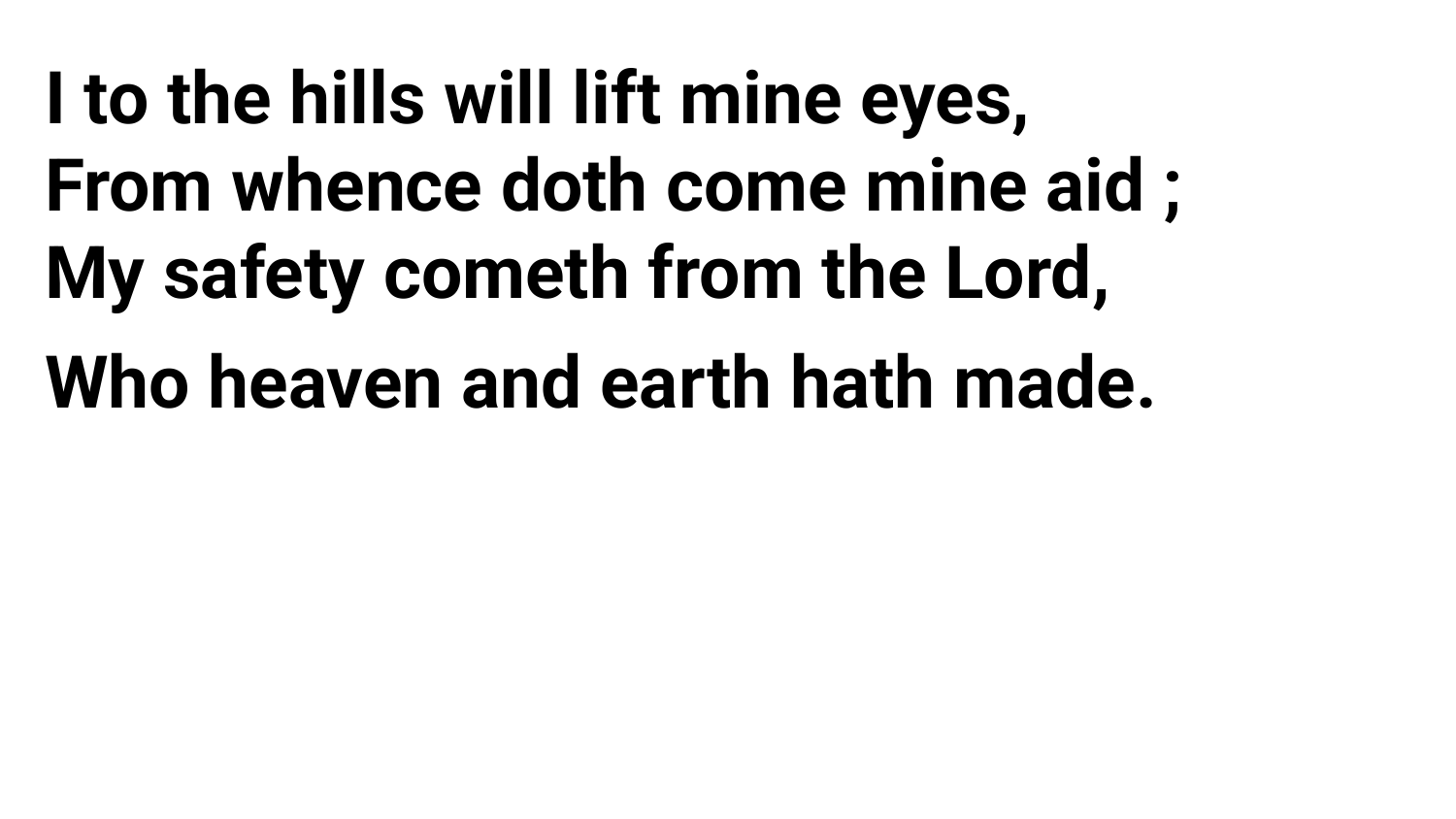

I to the hills will lift mine eyes,
From whence doth come mine aid ;
My safety cometh from the Lord,
Who heaven and earth hath made.